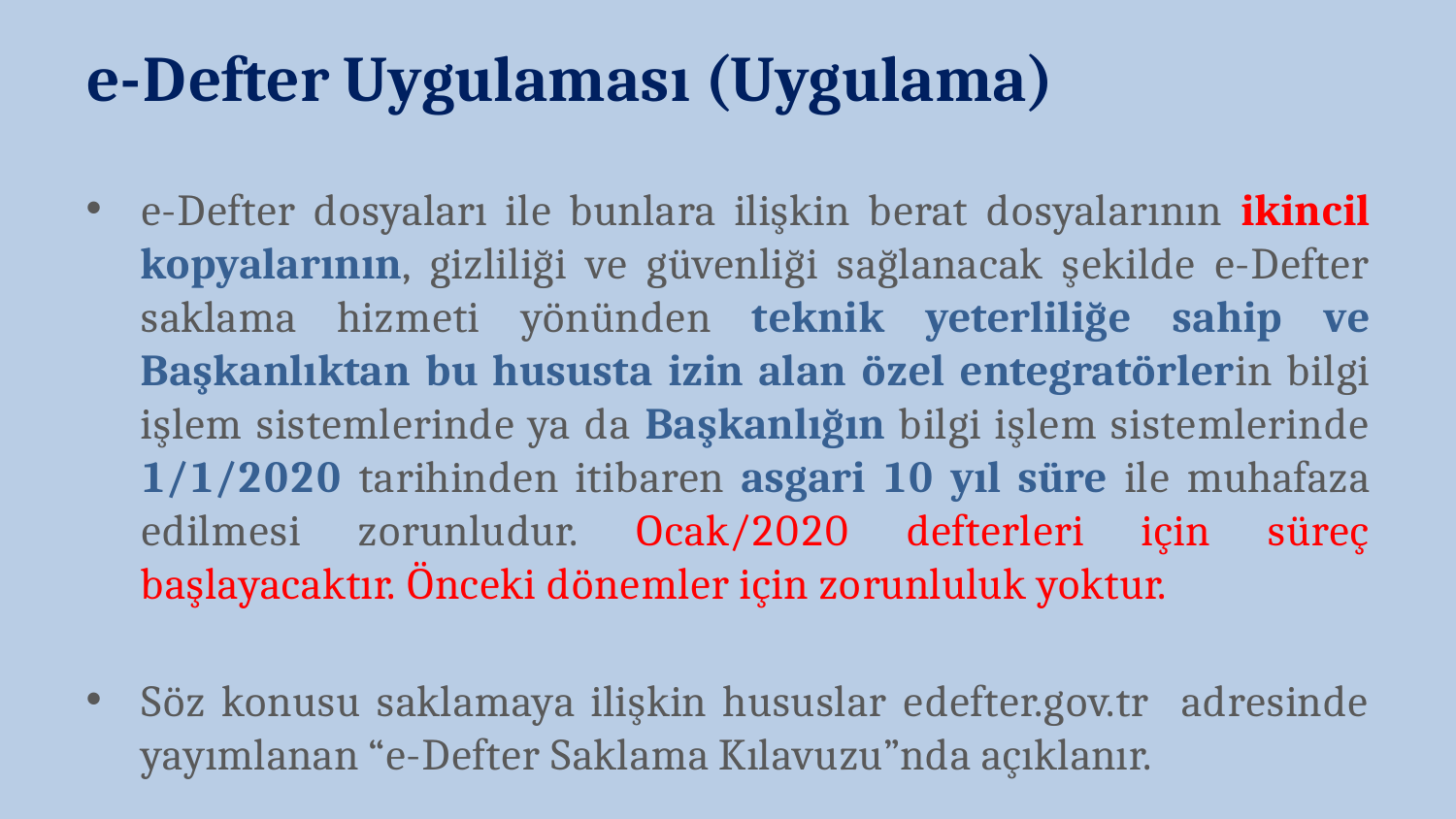

e-Defter Uygulaması (Uygulama)
e-Defter dosyaları ile bunlara ilişkin berat dosyalarının ikincil kopyalarının, gizliliği ve güvenliği sağlanacak şekilde e-Defter saklama hizmeti yönünden teknik yeterliliğe sahip ve Başkanlıktan bu hususta izin alan özel entegratörlerin bilgi işlem sistemlerinde ya da Başkanlığın bilgi işlem sistemlerinde 1/1/2020 tarihinden itibaren asgari 10 yıl süre ile muhafaza edilmesi zorunludur. Ocak/2020 defterleri için süreç başlayacaktır. Önceki dönemler için zorunluluk yoktur.

Söz konusu saklamaya ilişkin hususlar edefter.gov.tr  adresinde yayımlanan “e-Defter Saklama Kılavuzu”nda açıklanır.

İkincil kopyaların saklanması, mükelleflerin e-Defter ve beratların dosyalarının muhafaza ve ibraz ödevlerini ortadan kaldırmaz.